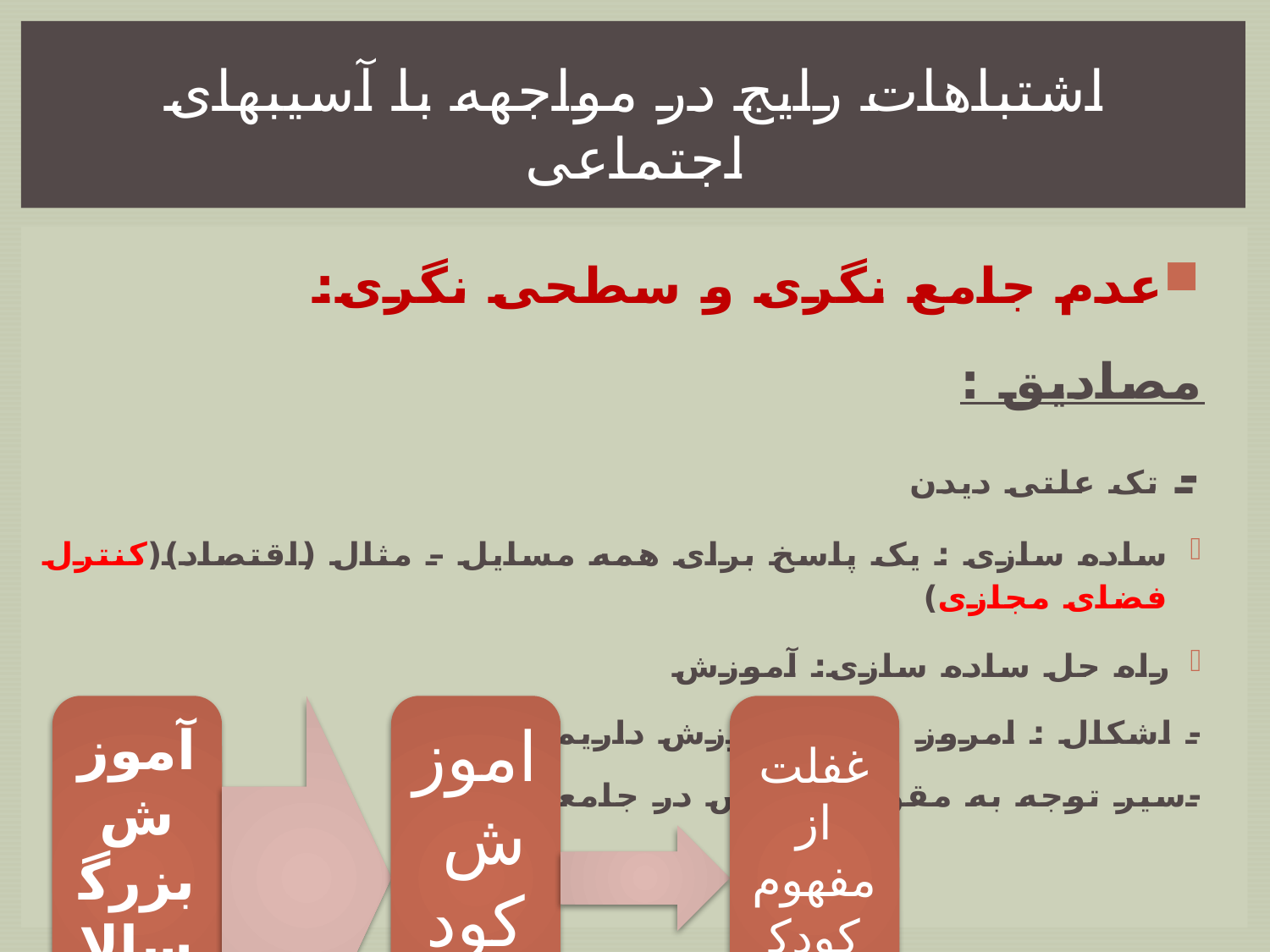

# اشتباهات رایج در مواجهه با آسیبهای اجتماعی
عدم جامع نگری و سطحی نگری:
مصادیق :
- تک علتی دیدن
ساده سازی : یک پاسخ برای همه مسایل – مثال (اقتصاد)(کنترل فضای مجازی)
راه حل ساده سازی: آموزش
- اشکال : امروز تزاحم آموزش داریم
-سیر توجه به مقوله آموزش در جامعه: